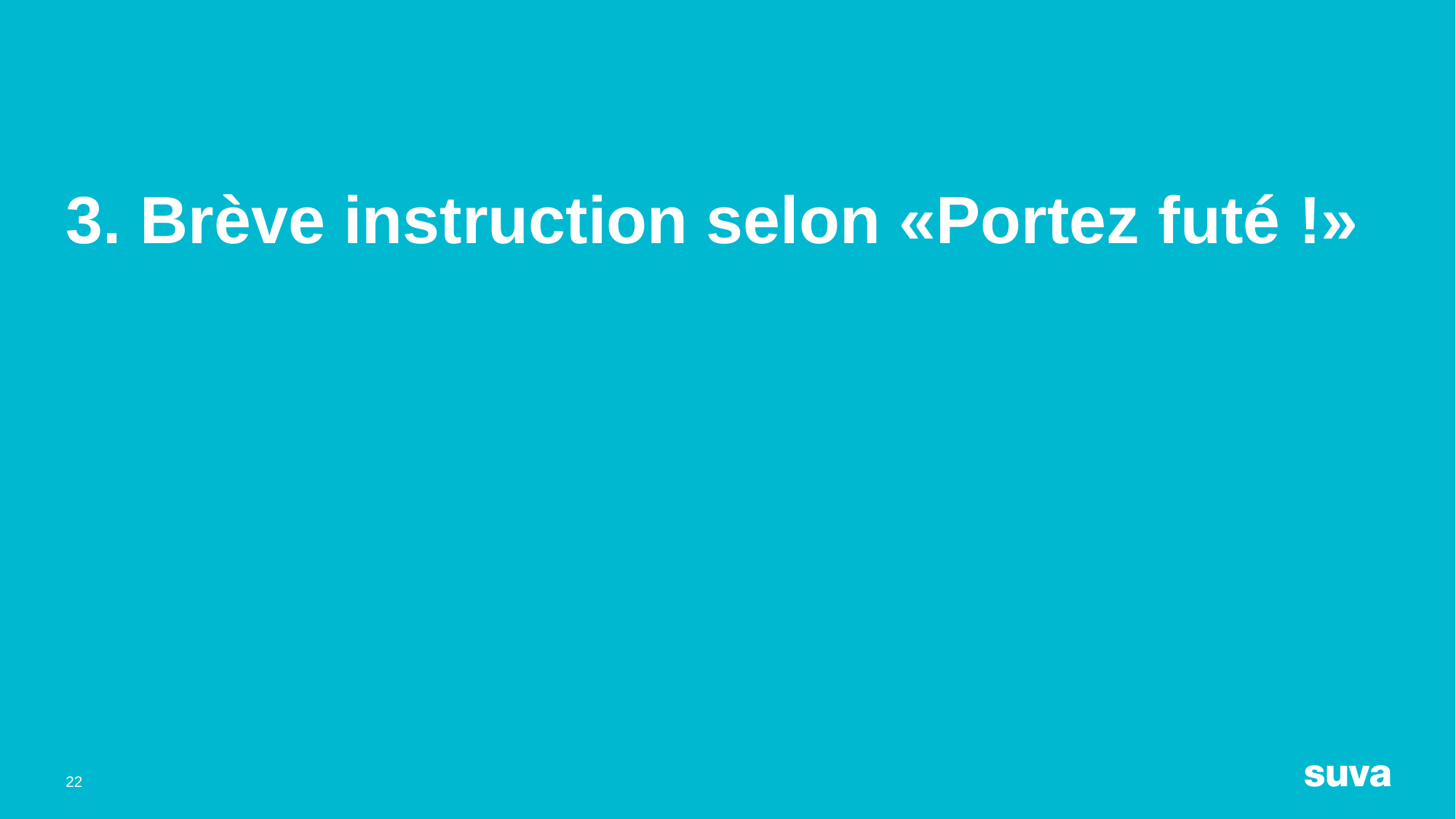

# 3. Brève instruction selon «Portez futé !»
22